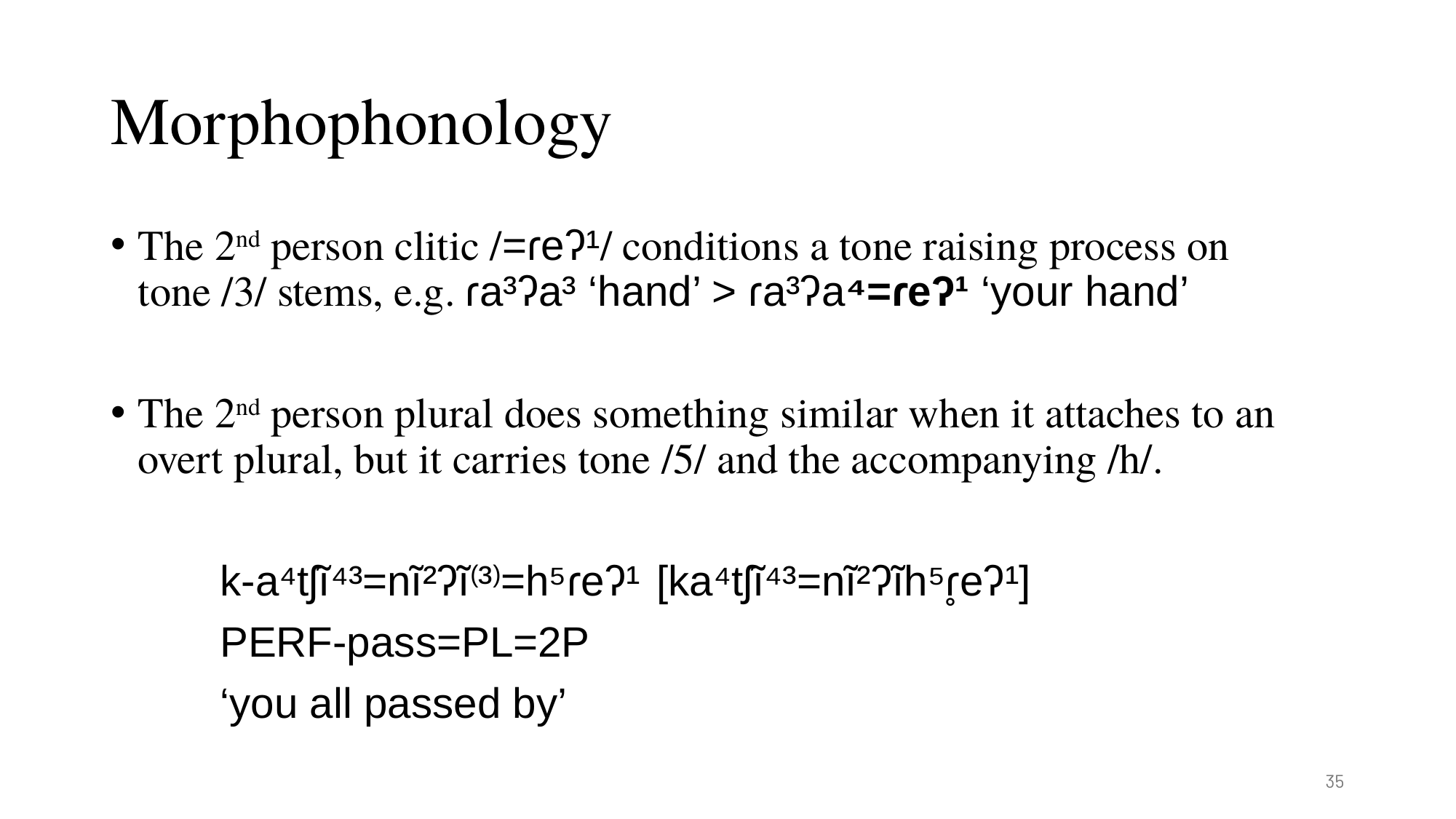

# Morphophonology
The 2nd person clitic /=ɾeʔ¹/ conditions a tone raising process on tone /3/ stems, e.g.	ɾa³ʔa³ ‘hand’ > ɾa³ʔa⁴=ɾeʔ¹ ‘your hand’

The 2nd person plural does something similar when it attaches to an overt plural, but it carries tone /5/ and the accompanying /h/.

	k-a⁴tʃĩ⁴³=nĩ²ʔĩ(³)=h⁵ɾeʔ¹	[ka⁴tʃĩ⁴³=nĩ²ʔĩh⁵ɾ̥eʔ¹]
	perf-pass=pl=2p
	‘you all passed by’
35